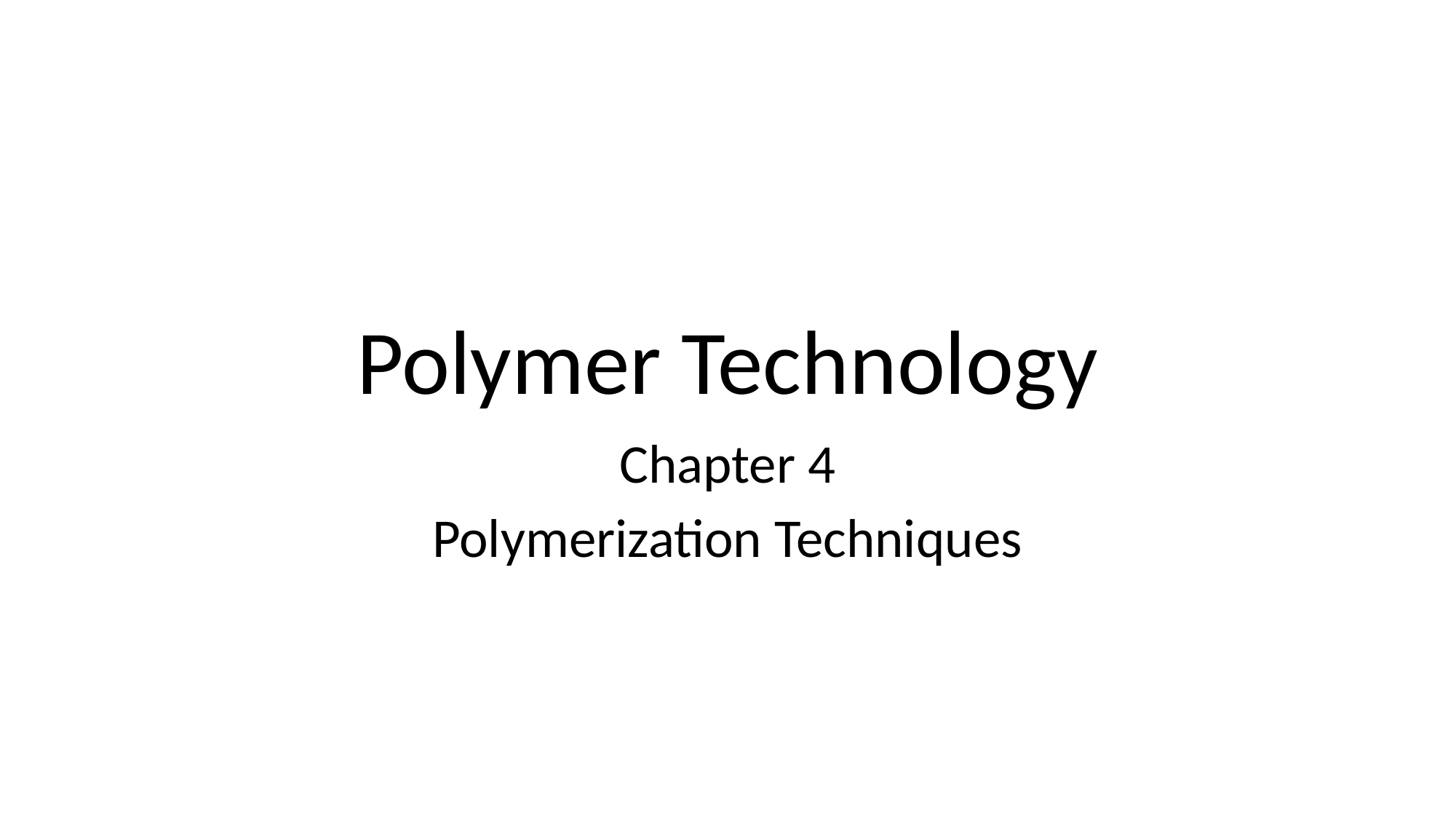

# Polymer Technology
Chapter 4
Polymerization Techniques